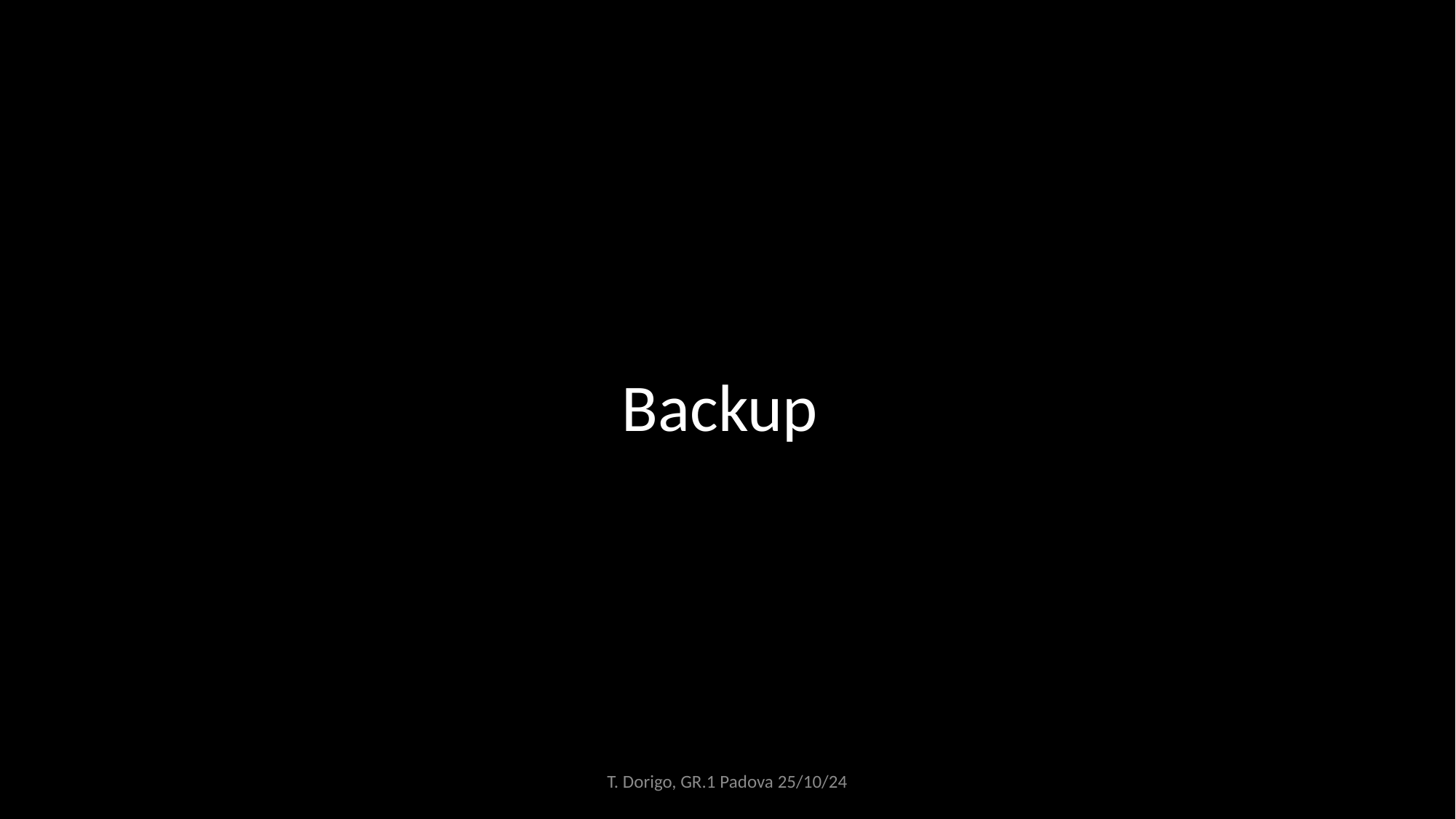

# Backup
T. Dorigo, GR.1 Padova 25/10/24